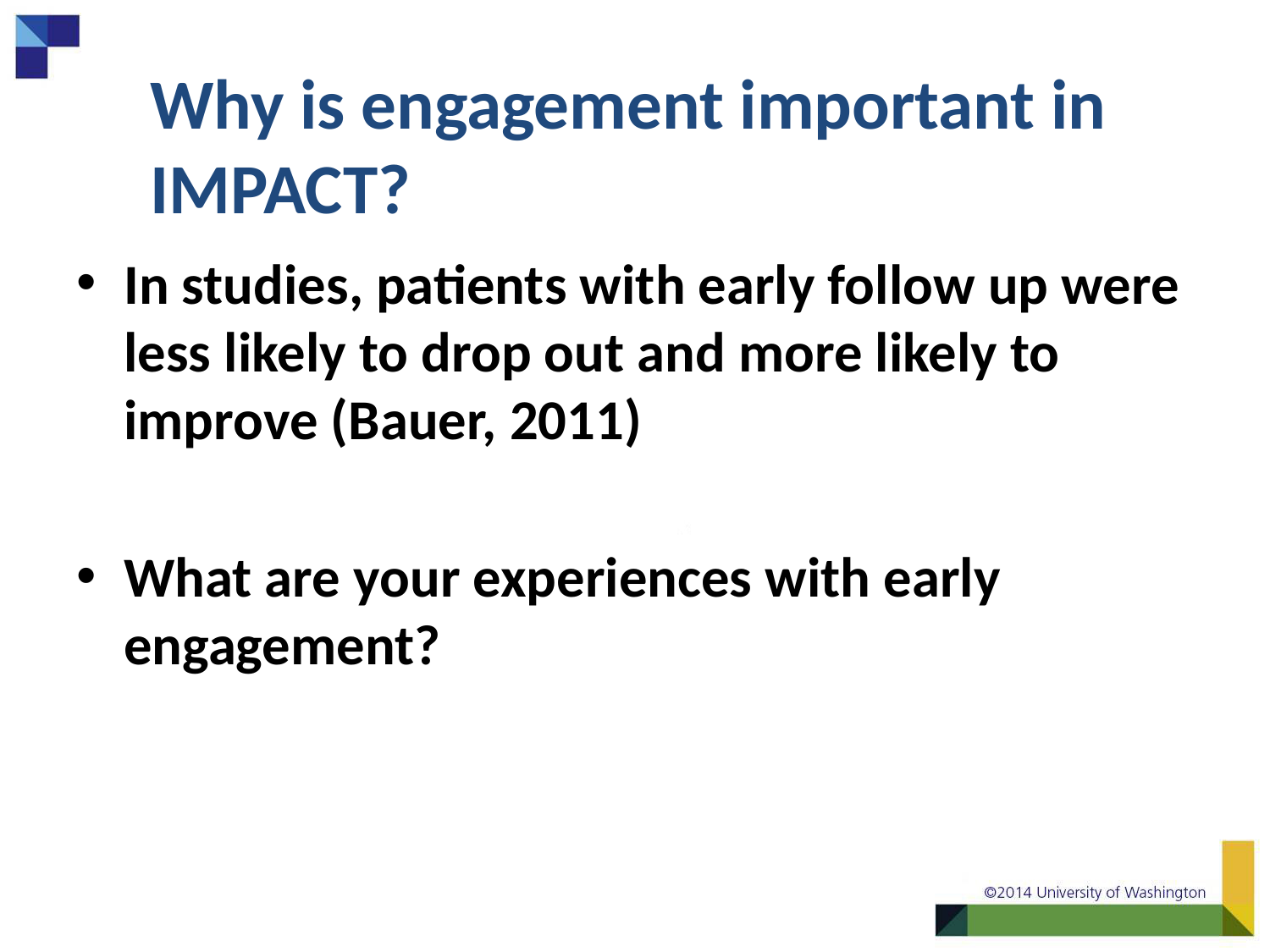

# Why is engagement important in IMPACT?
In studies, patients with early follow up were less likely to drop out and more likely to improve (Bauer, 2011)

What are your experiences with early engagement?